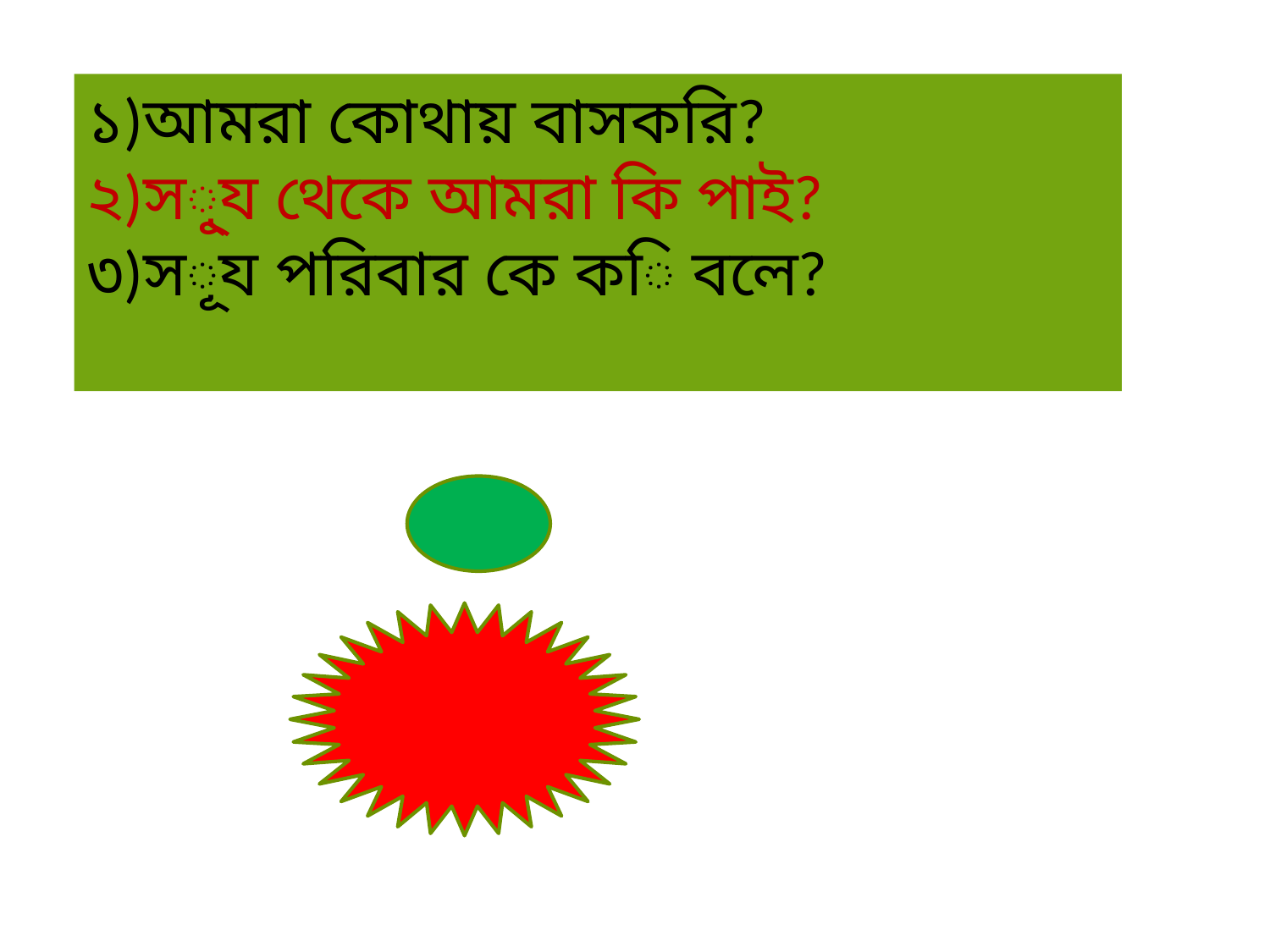

১)আমরা কোথায় বাসকরি?
২)সূ্য থেকে আমরা কি পাই?
৩)সূয পরিবার কে কি বলে?